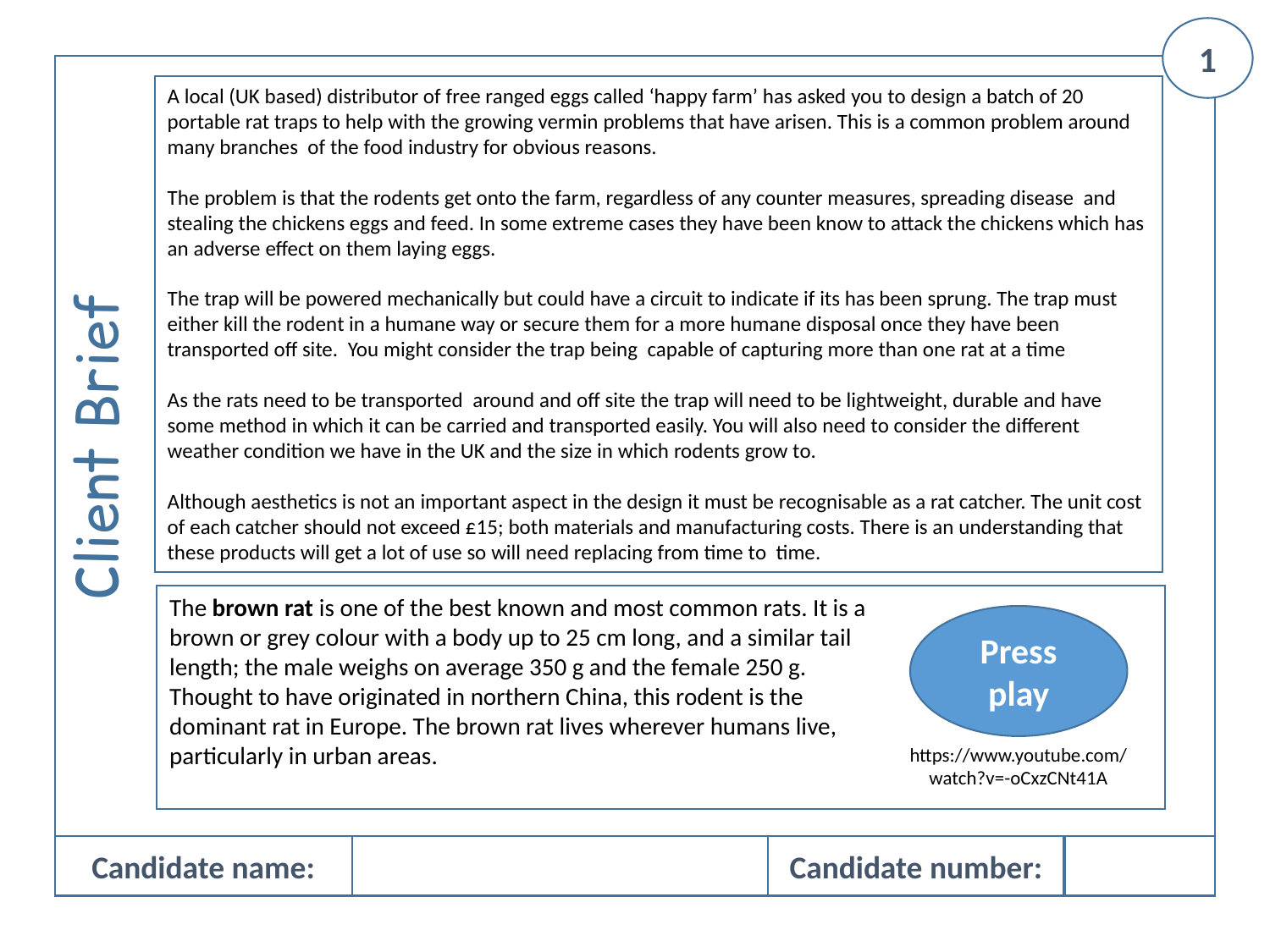

1

Client Brief

A local (UK based) distributor of free ranged eggs called ‘happy farm’ has asked you to design a batch of 20 portable rat traps to help with the growing vermin problems that have arisen. This is a common problem around many branches  of the food industry for obvious reasons.

The problem is that the rodents get onto the farm, regardless of any counter measures, spreading disease  and stealing the chickens eggs and feed. In some extreme cases they have been know to attack the chickens which has an adverse effect on them laying eggs.

The trap will be powered mechanically but could have a circuit to indicate if its has been sprung. The trap must either kill the rodent in a humane way or secure them for a more humane disposal once they have been transported off site.  You might consider the trap being  capable of capturing more than one rat at a time

As the rats need to be transported  around and off site the trap will need to be lightweight, durable and have some method in which it can be carried and transported easily. You will also need to consider the different weather condition we have in the UK and the size in which rodents grow to.

Although aesthetics is not an important aspect in the design it must be recognisable as a rat catcher. The unit cost of each catcher should not exceed £15; both materials and manufacturing costs. There is an understanding that these products will get a lot of use so will need replacing from time to  time.

The brown rat is one of the best known and most common rats. It is a brown or grey colour with a body up to 25 cm long, and a similar tail length; the male weighs on average 350 g and the female 250 g. Thought to have originated in northern China, this rodent is the dominant rat in Europe. The brown rat lives wherever humans live, particularly in urban areas.
Press play
https://www.youtube.com/watch?v=-oCxzCNt41A
Candidate name:

Candidate number: